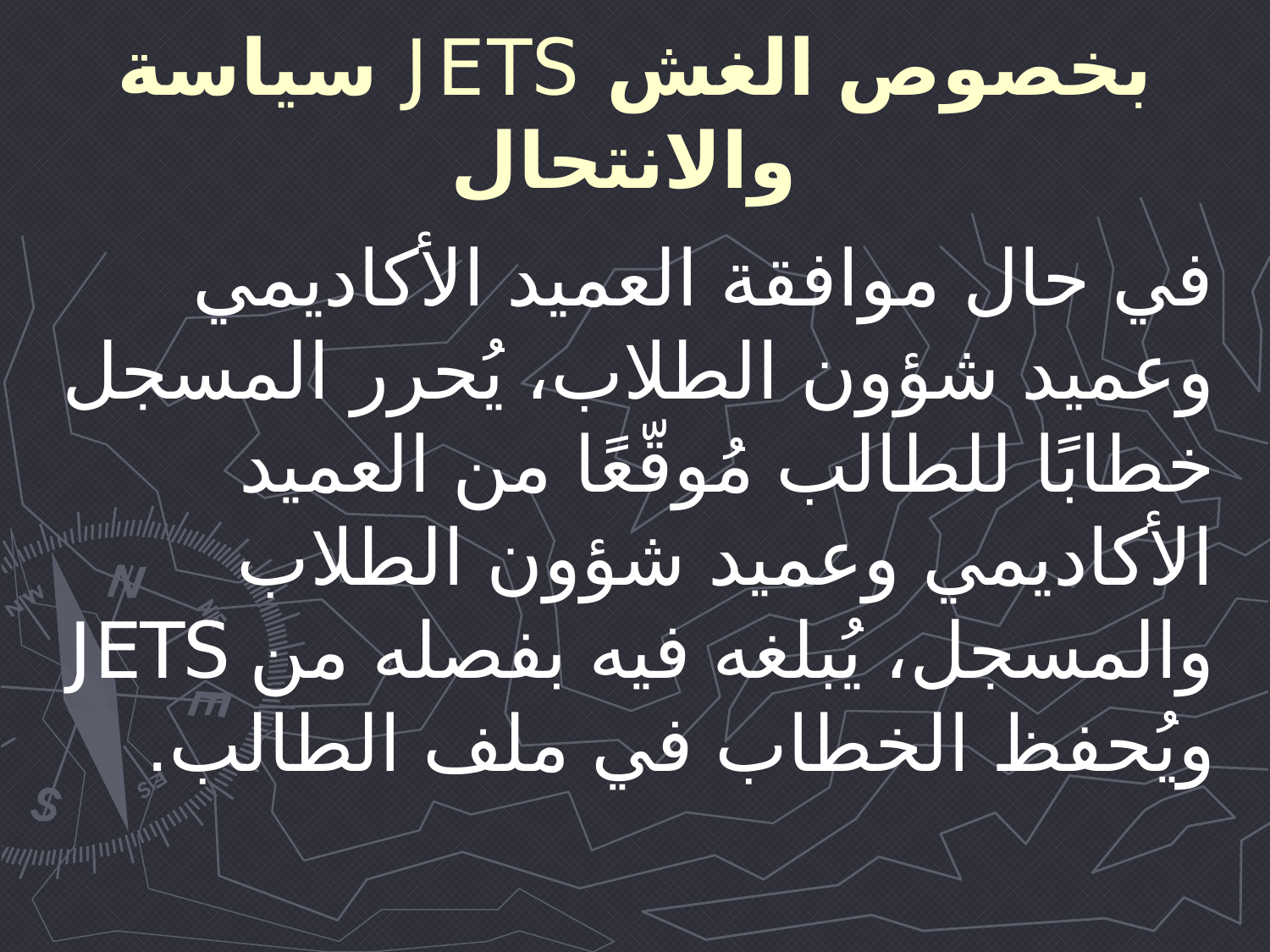

# سياسة JETS بخصوص الغش والانتحال
في حال موافقة العميد الأكاديمي وعميد شؤون الطلاب، يُحرر المسجل خطابًا للطالب مُوقّعًا من العميد الأكاديمي وعميد شؤون الطلاب والمسجل، يُبلغه فيه بفصله من JETS ويُحفظ الخطاب في ملف الطالب.